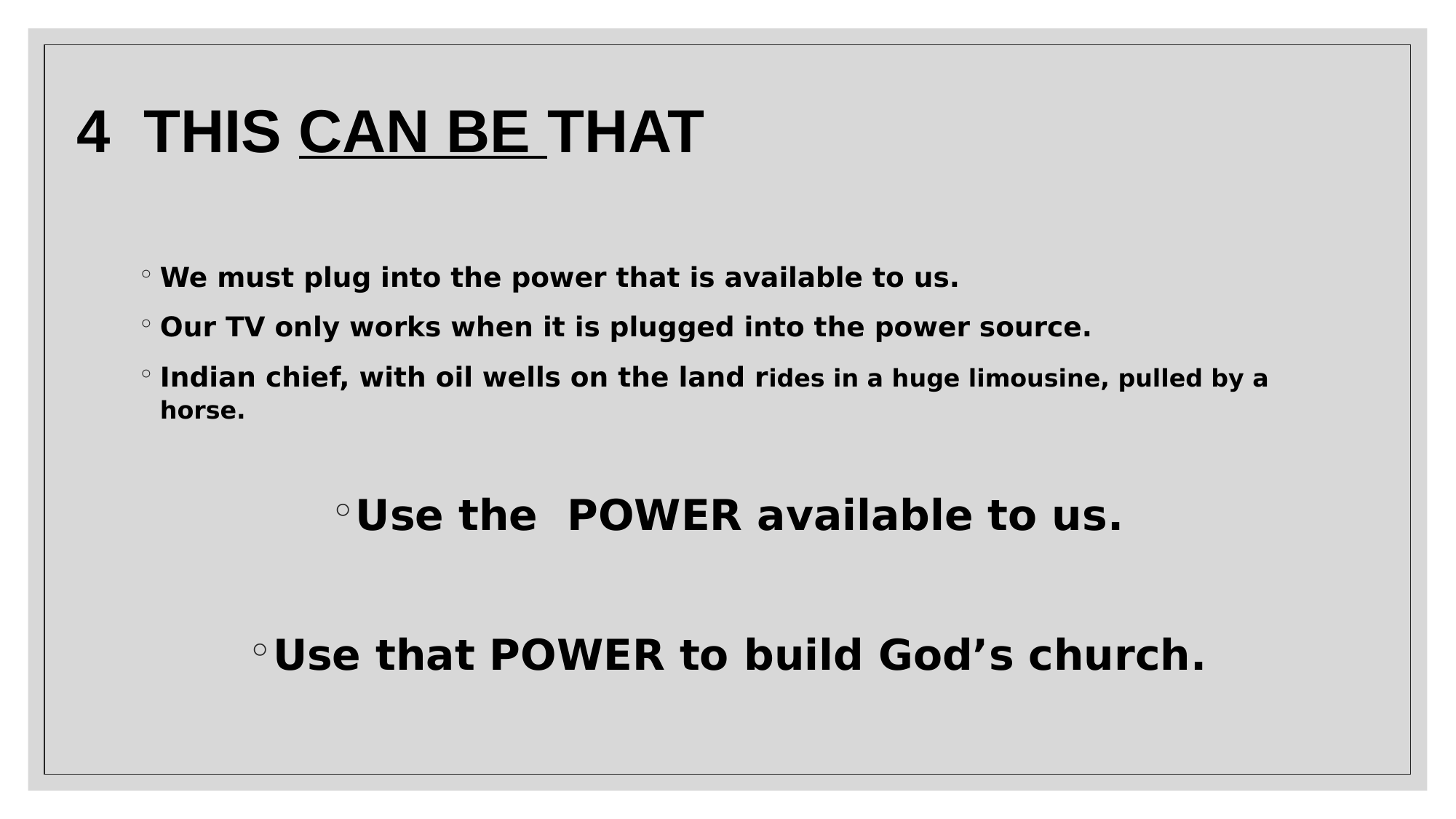

# 4  THIS CAN BE THAT
We must plug into the power that is available to us.
Our TV only works when it is plugged into the power source.
Indian chief, with oil wells on the land rides in a huge limousine, pulled by a horse.

Use the  POWER available to us.

Use that POWER to build God’s church.